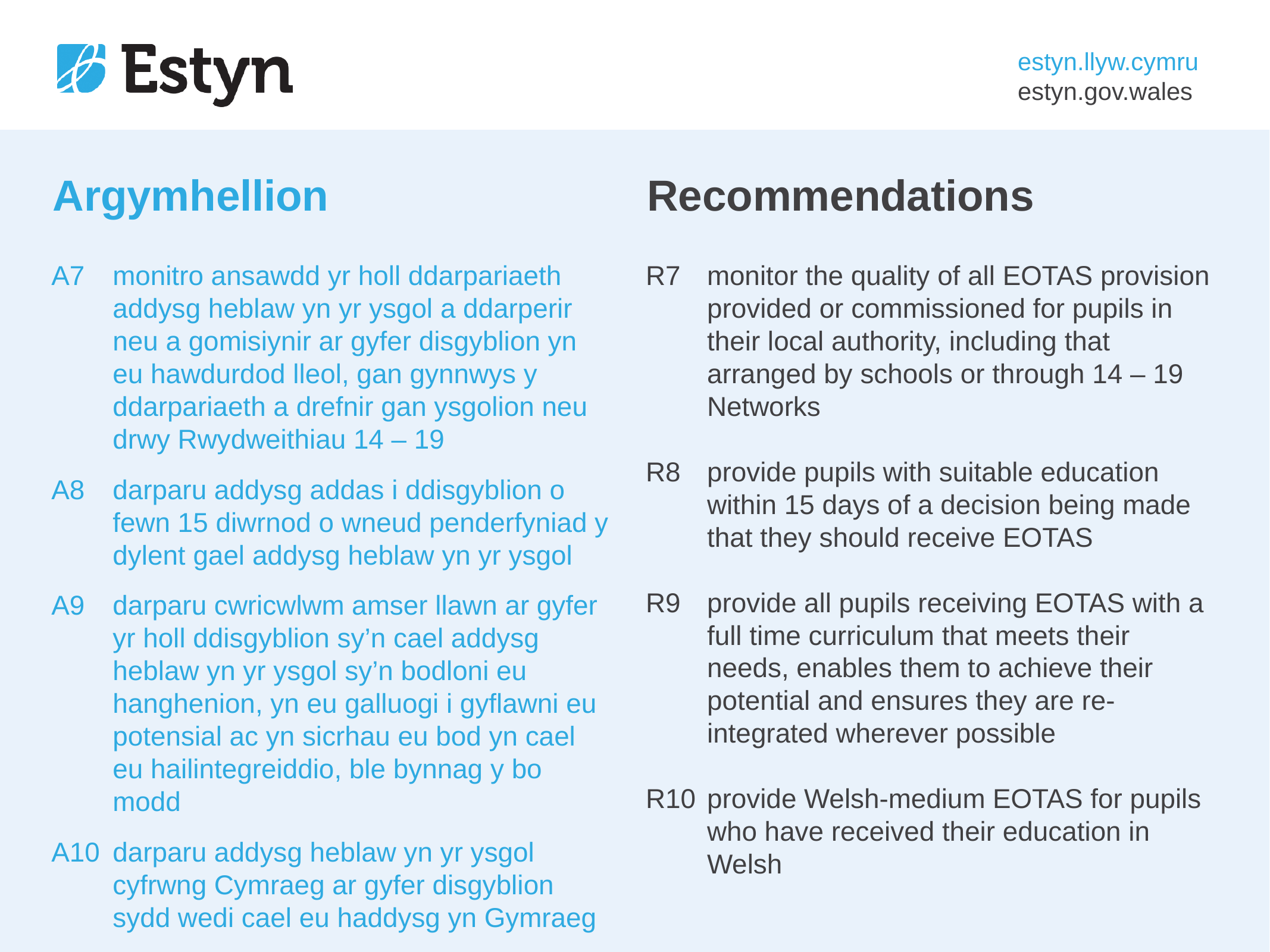

# Argymhellion
Recommendations
A7	monitro ansawdd yr holl ddarpariaeth addysg heblaw yn yr ysgol a ddarperir neu a gomisiynir ar gyfer disgyblion yn eu hawdurdod lleol, gan gynnwys y ddarpariaeth a drefnir gan ysgolion neu drwy Rwydweithiau 14 – 19

A8	darparu addysg addas i ddisgyblion o fewn 15 diwrnod o wneud penderfyniad y dylent gael addysg heblaw yn yr ysgol

A9	darparu cwricwlwm amser llawn ar gyfer yr holl ddisgyblion sy’n cael addysg heblaw yn yr ysgol sy’n bodloni eu hanghenion, yn eu galluogi i gyflawni eu potensial ac yn sicrhau eu bod yn cael eu hailintegreiddio, ble bynnag y bo modd

A10	darparu addysg heblaw yn yr ysgol cyfrwng Cymraeg ar gyfer disgyblion sydd wedi cael eu haddysg yn Gymraeg
R7	monitor the quality of all EOTAS provision provided or commissioned for pupils in their local authority, including that arranged by schools or through 14 – 19 Networks

R8	provide pupils with suitable education within 15 days of a decision being made that they should receive EOTAS

R9	provide all pupils receiving EOTAS with a full time curriculum that meets their needs, enables them to achieve their potential and ensures they are re-integrated wherever possible

R10	provide Welsh‑medium EOTAS for pupils who have received their education in Welsh